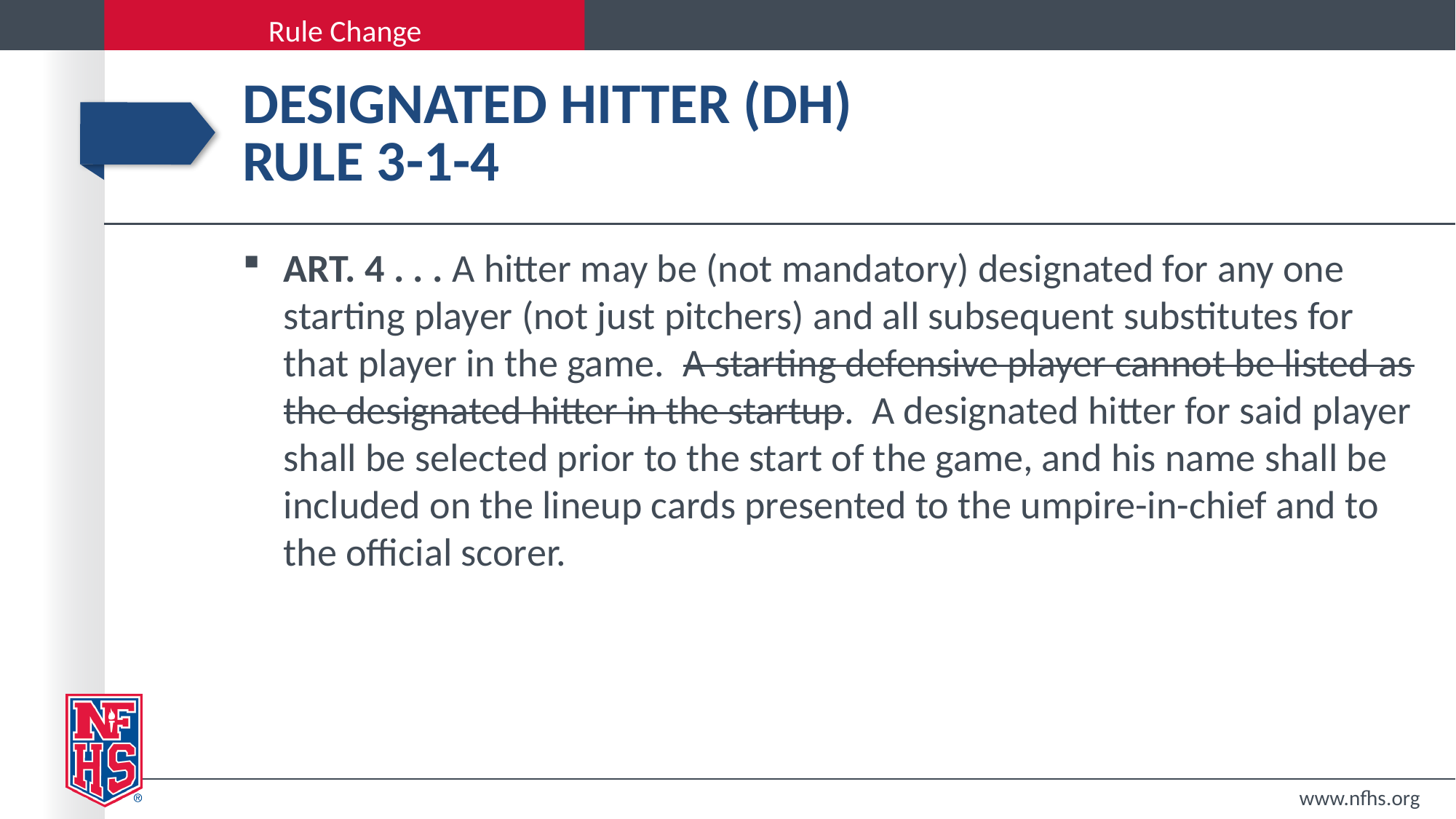

# Designated Hitter (DH) Rule 3-1-4
ART. 4 . . . A hitter may be (not mandatory) designated for any one starting player (not just pitchers) and all subsequent substitutes for that player in the game.  A starting defensive player cannot be listed as the designated hitter in the startup.  A designated hitter for said player shall be selected prior to the start of the game, and his name shall be included on the lineup cards presented to the umpire-in-chief and to the official scorer.
www.nfhs.org